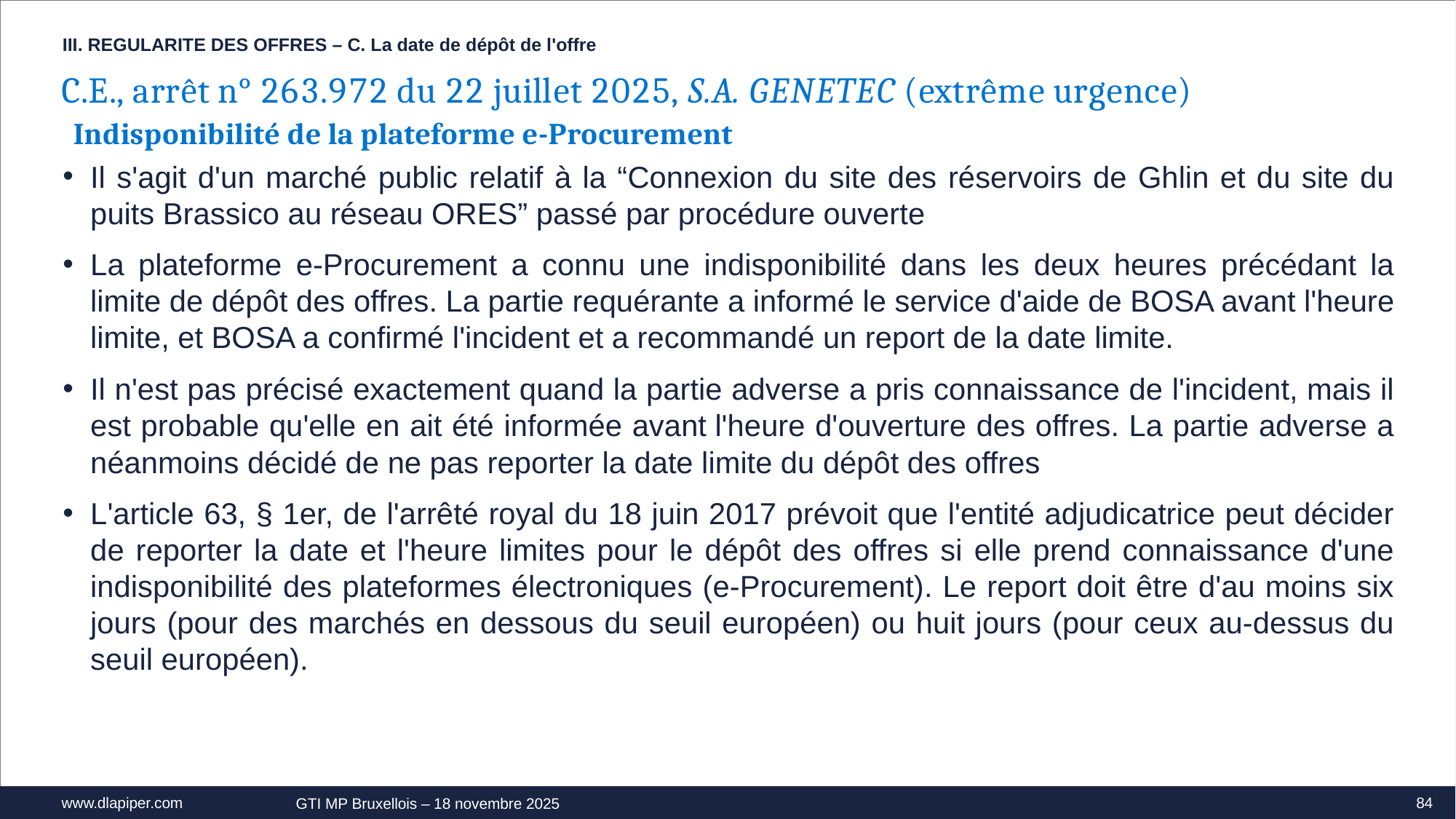

III. REGULARITE DES OFFRES – C. La date de dépôt de l'offre
C.E., arrêt n° 263.972 du 22 juillet 2025, S.A. GENETEC (extrême urgence)
Indisponibilité de la plateforme e-Procurement
Il s'agit d'un marché public relatif à la “Connexion du site des réservoirs de Ghlin et du site du puits Brassico au réseau ORES” passé par procédure ouverte
La plateforme e-Procurement a connu une indisponibilité dans les deux heures précédant la limite de dépôt des offres. La partie requérante a informé le service d'aide de BOSA avant l'heure limite, et BOSA a confirmé l'incident et a recommandé un report de la date limite.
Il n'est pas précisé exactement quand la partie adverse a pris connaissance de l'incident, mais il est probable qu'elle en ait été informée avant l'heure d'ouverture des offres. La partie adverse a néanmoins décidé de ne pas reporter la date limite du dépôt des offres
L'article 63, § 1er, de l'arrêté royal du 18 juin 2017 prévoit que l'entité adjudicatrice peut décider de reporter la date et l'heure limites pour le dépôt des offres si elle prend connaissance d'une indisponibilité des plateformes électroniques (e-Procurement). Le report doit être d'au moins six jours (pour des marchés en dessous du seuil européen) ou huit jours (pour ceux au-dessus du seuil européen).

84
GTI MP Bruxellois – 18 novembre 2025